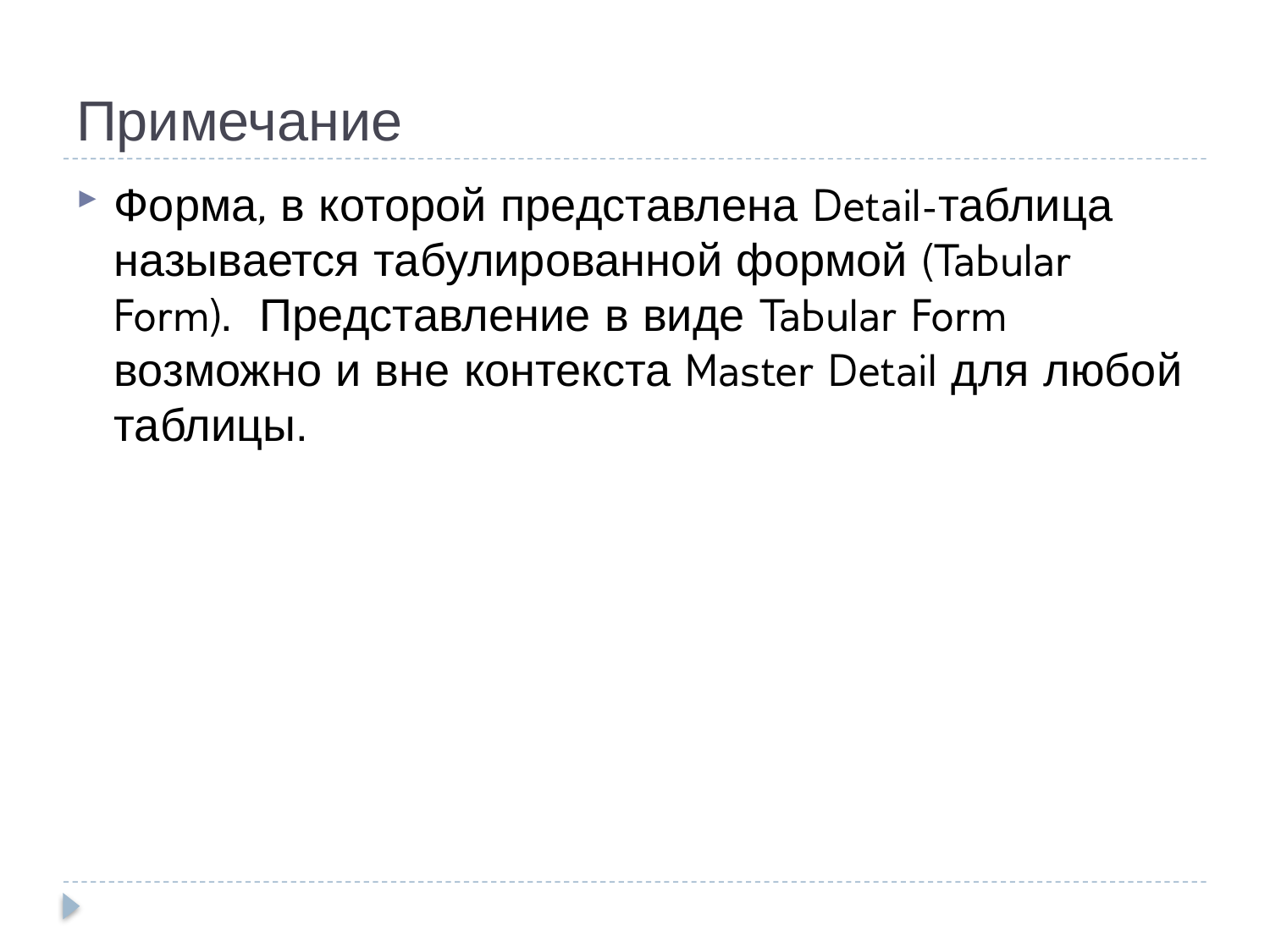

# Примечание
Форма, в которой представлена Detail-таблица называется табулированной формой (Tabular Form).  Представление в виде Tabular Form возможно и вне контекста Master Detail для любой таблицы.